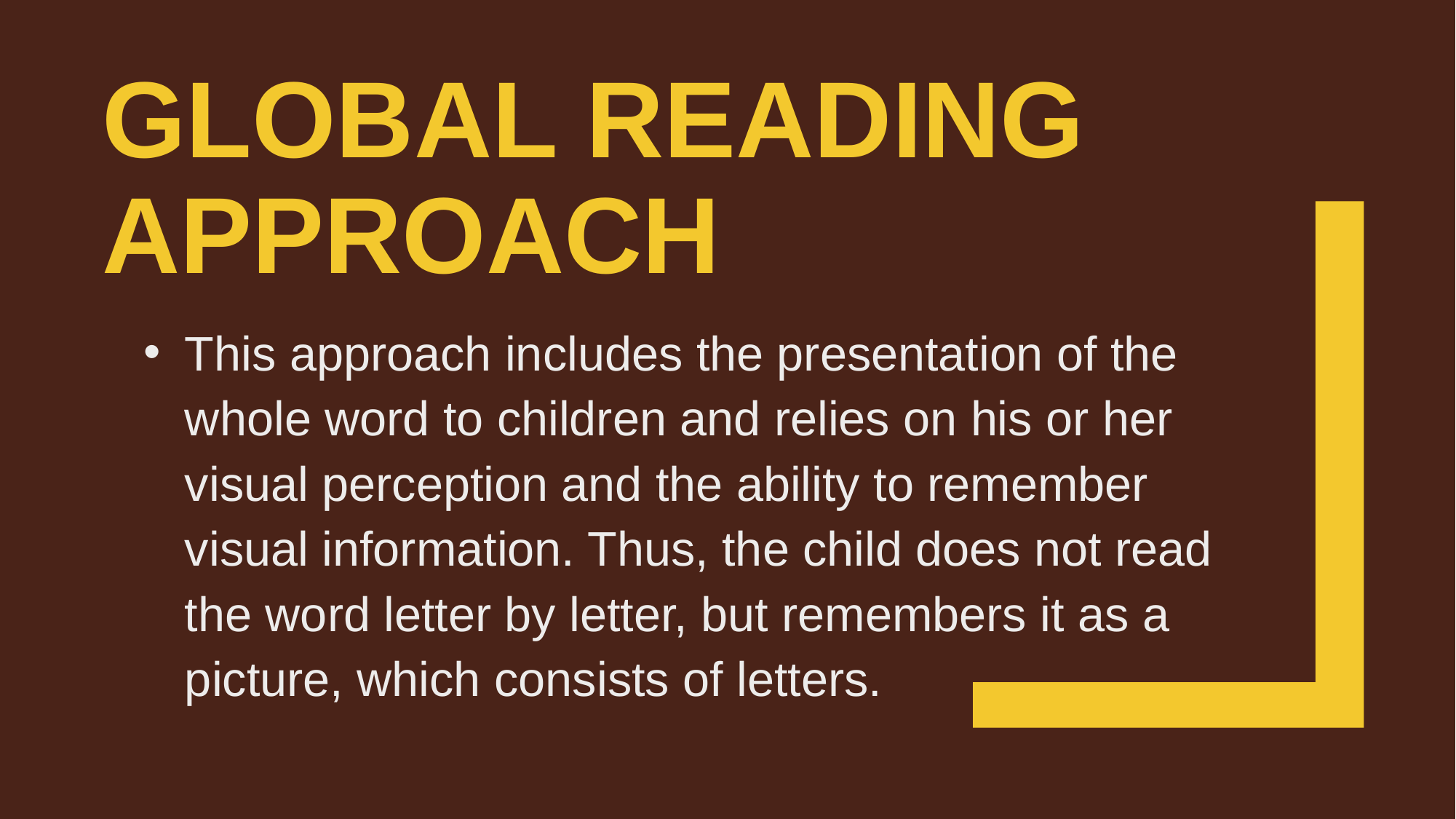

# GLOBAL READING APPROACH
This approach includes the presentation of the whole word to children and relies on his or her visual perception and the ability to remember visual information. Thus, the child does not read the word letter by letter, but remembers it as a picture, which consists of letters.